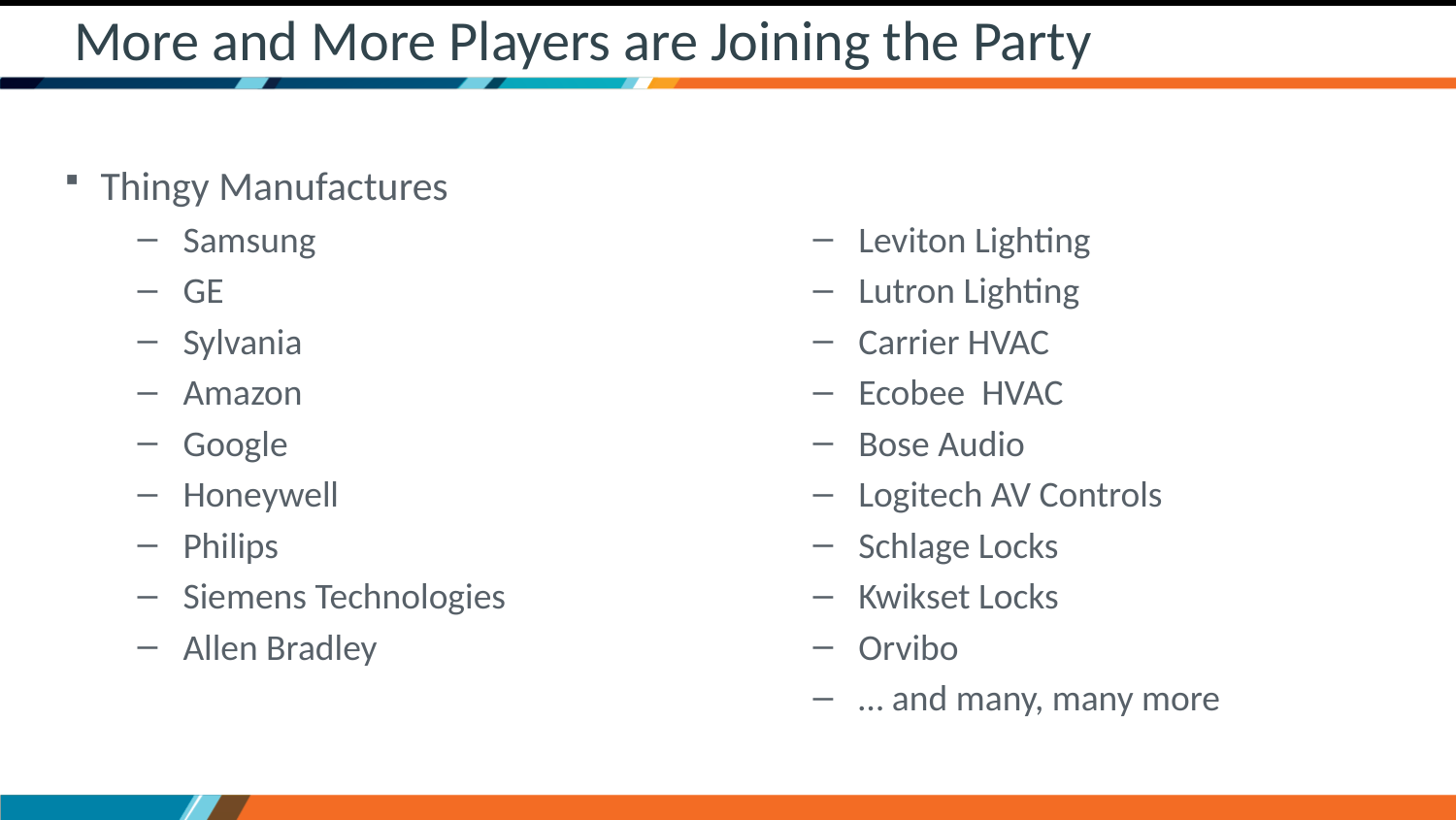

# More and More Players are Joining the Party
Thingy Manufactures
Samsung
GE
Sylvania
Amazon
Google
Honeywell
Philips
Siemens Technologies
Allen Bradley

Leviton Lighting
Lutron Lighting
Carrier HVAC
Ecobee  HVAC
Bose Audio
Logitech AV Controls
Schlage Locks
Kwikset Locks
Orvibo
… and many, many more